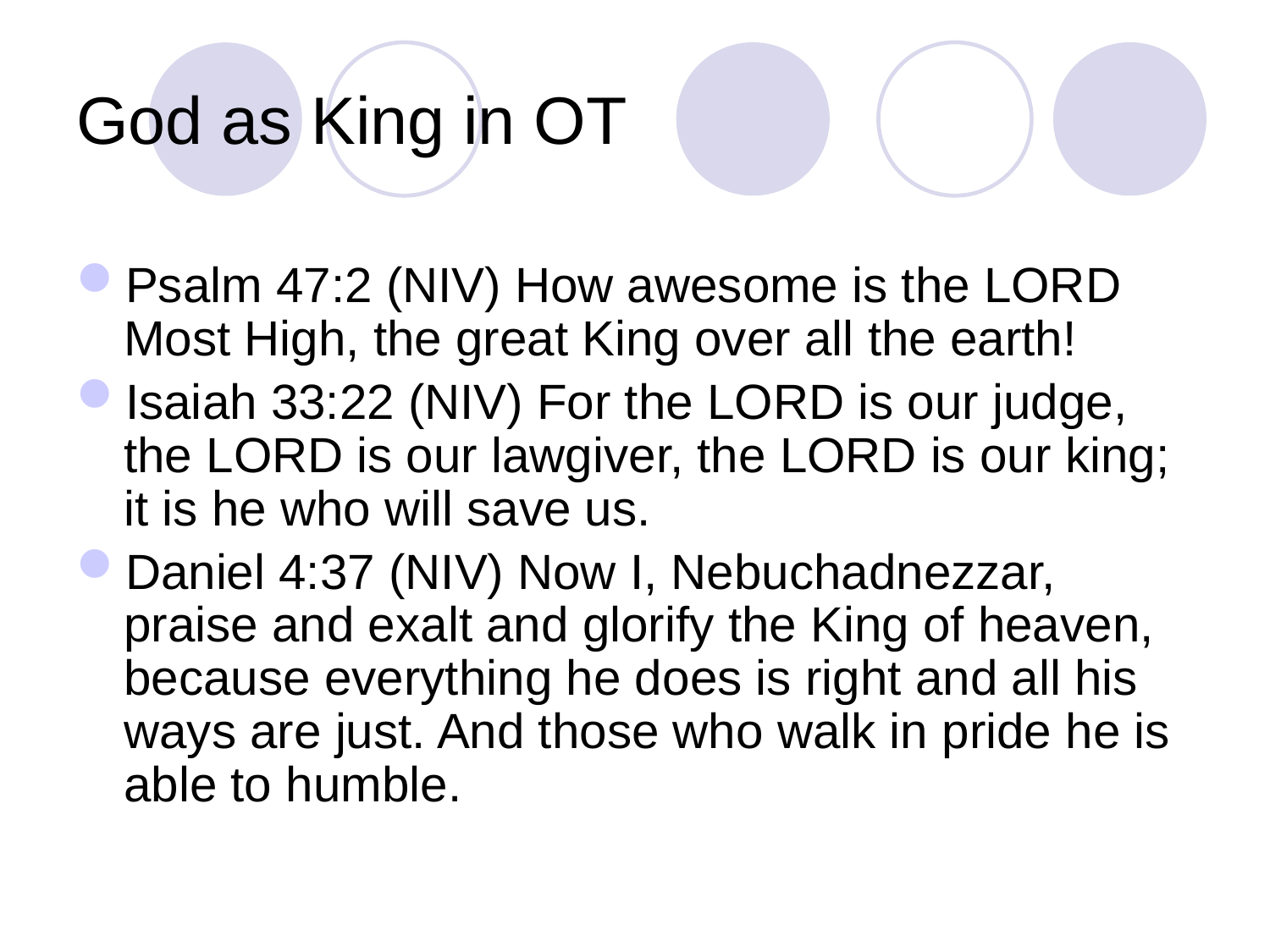

# God as King in OT
Psalm 47:2 (NIV) How awesome is the LORD Most High, the great King over all the earth!
Isaiah 33:22 (NIV) For the LORD is our judge, the LORD is our lawgiver, the LORD is our king; it is he who will save us.
Daniel 4:37 (NIV) Now I, Nebuchadnezzar, praise and exalt and glorify the King of heaven, because everything he does is right and all his ways are just. And those who walk in pride he is able to humble.